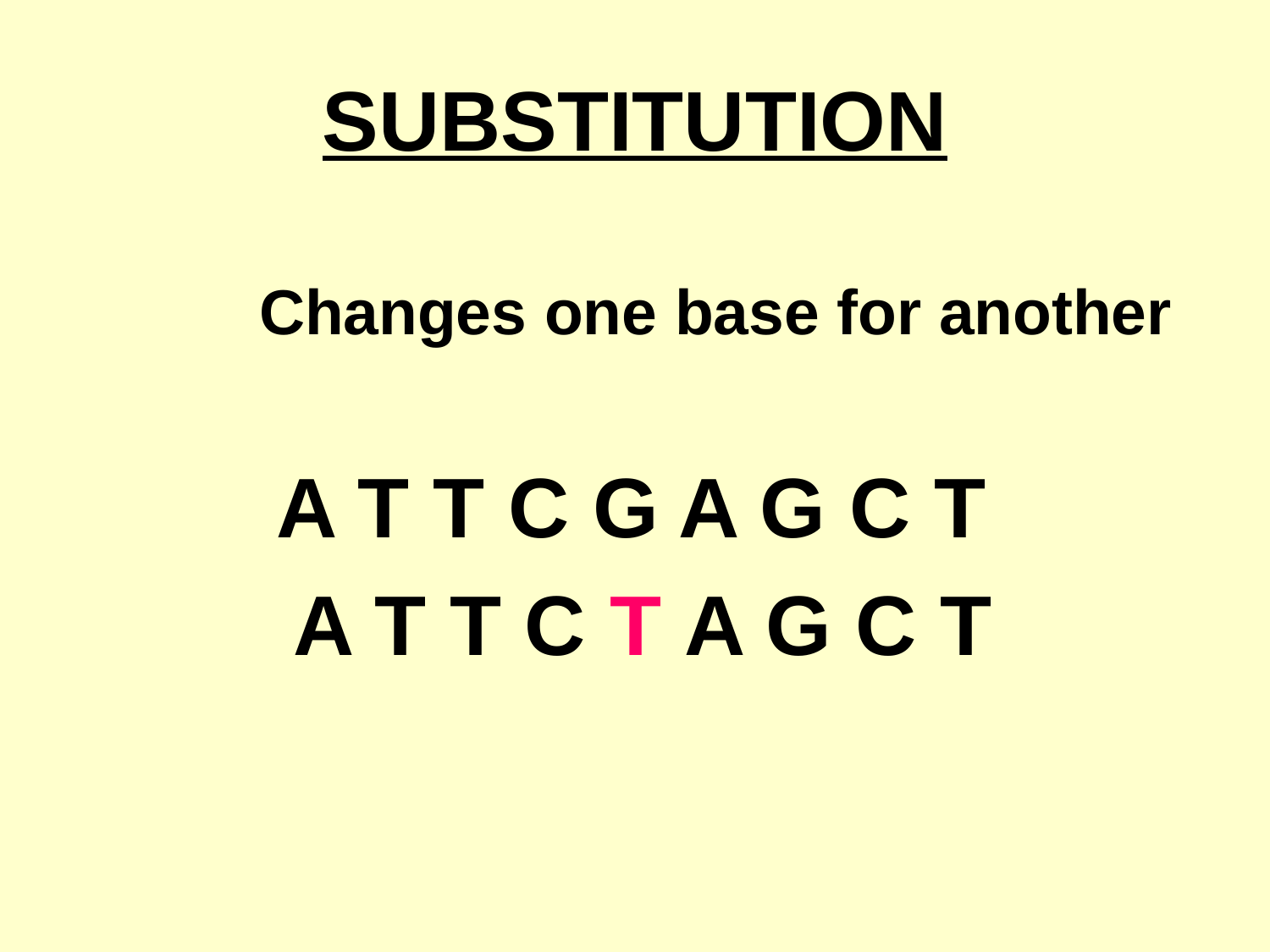

# SUBSTITUTION
        Changes one base for another

         A T T C G A G C T
 		A T T C T A G C T